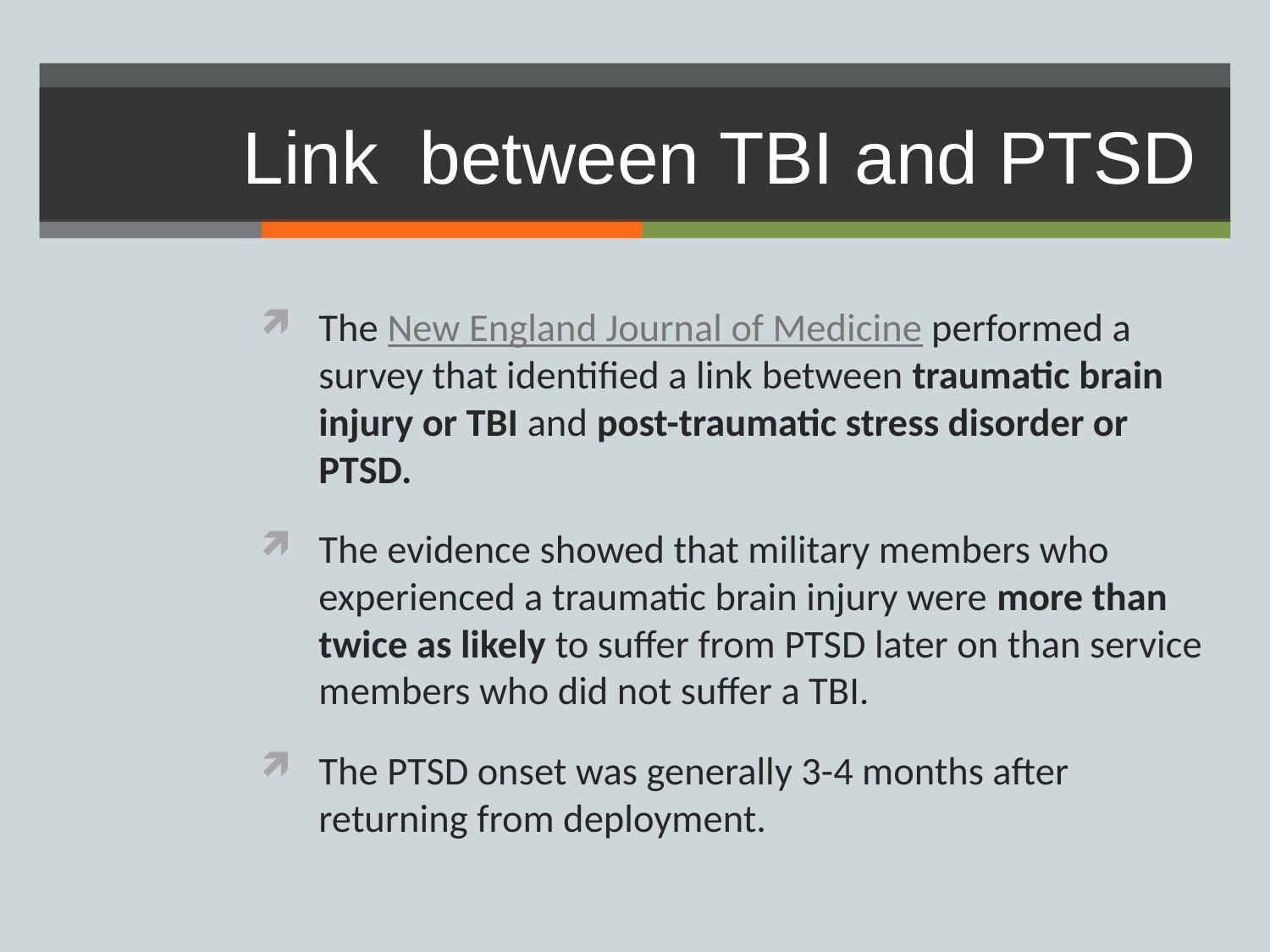

# Link  between TBI and PTSD
The New England Journal of Medicine performed a survey that identified a link between traumatic brain injury or TBI and post-traumatic stress disorder or PTSD.
The evidence showed that military members who experienced a traumatic brain injury were more than twice as likely to suffer from PTSD later on than service members who did not suffer a TBI.
The PTSD onset was generally 3-4 months after returning from deployment.